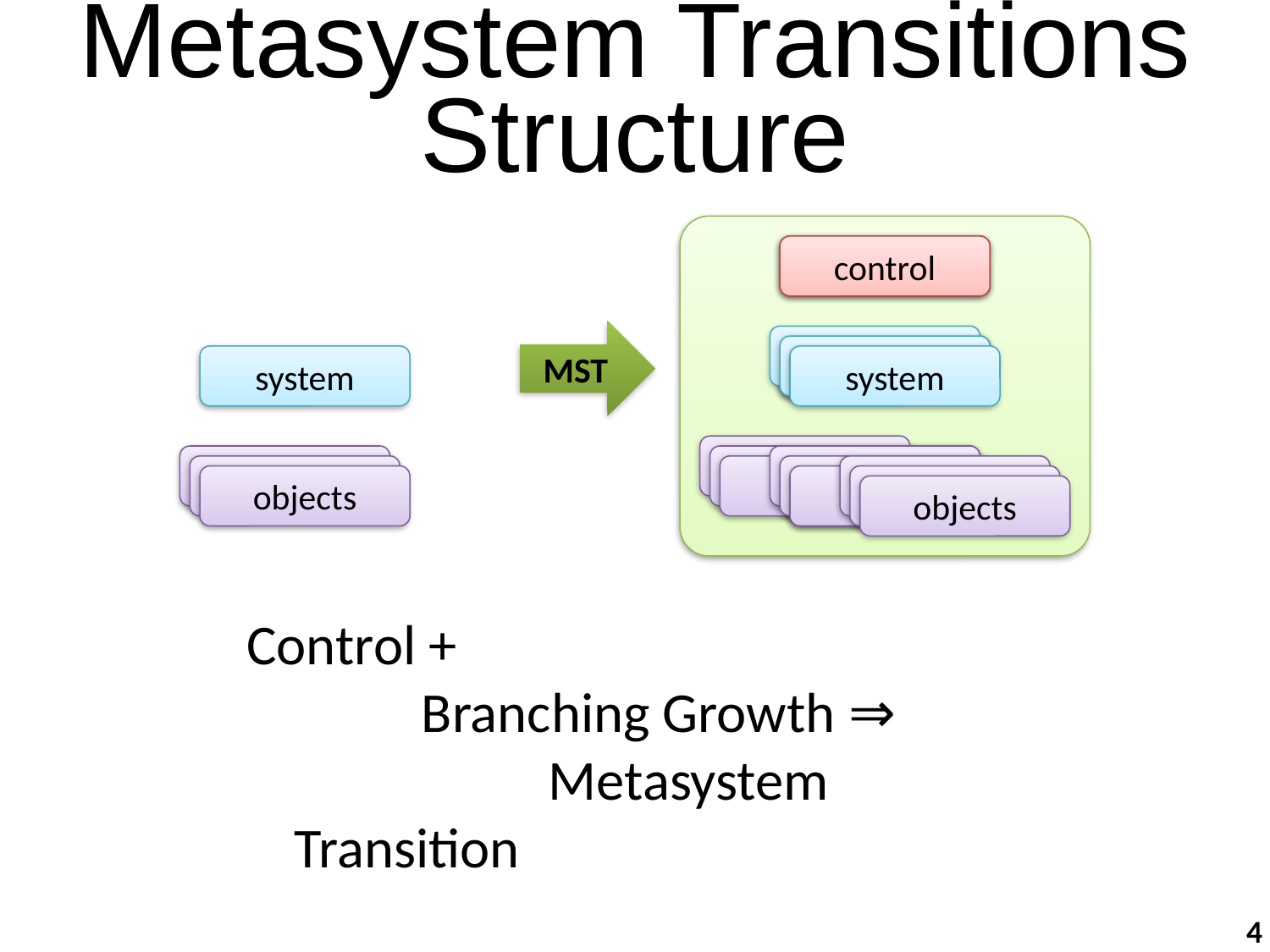

# Metasystem Transitions Structure

metasystem
system
objects
objects
objects
MST
control
system
system
system
objects
objects
objects
objects
objects
objects
objects
objects
objects
system
objects
objects
objects
Control +
	Branching Growth ⇒
		Metasystem Transition
4